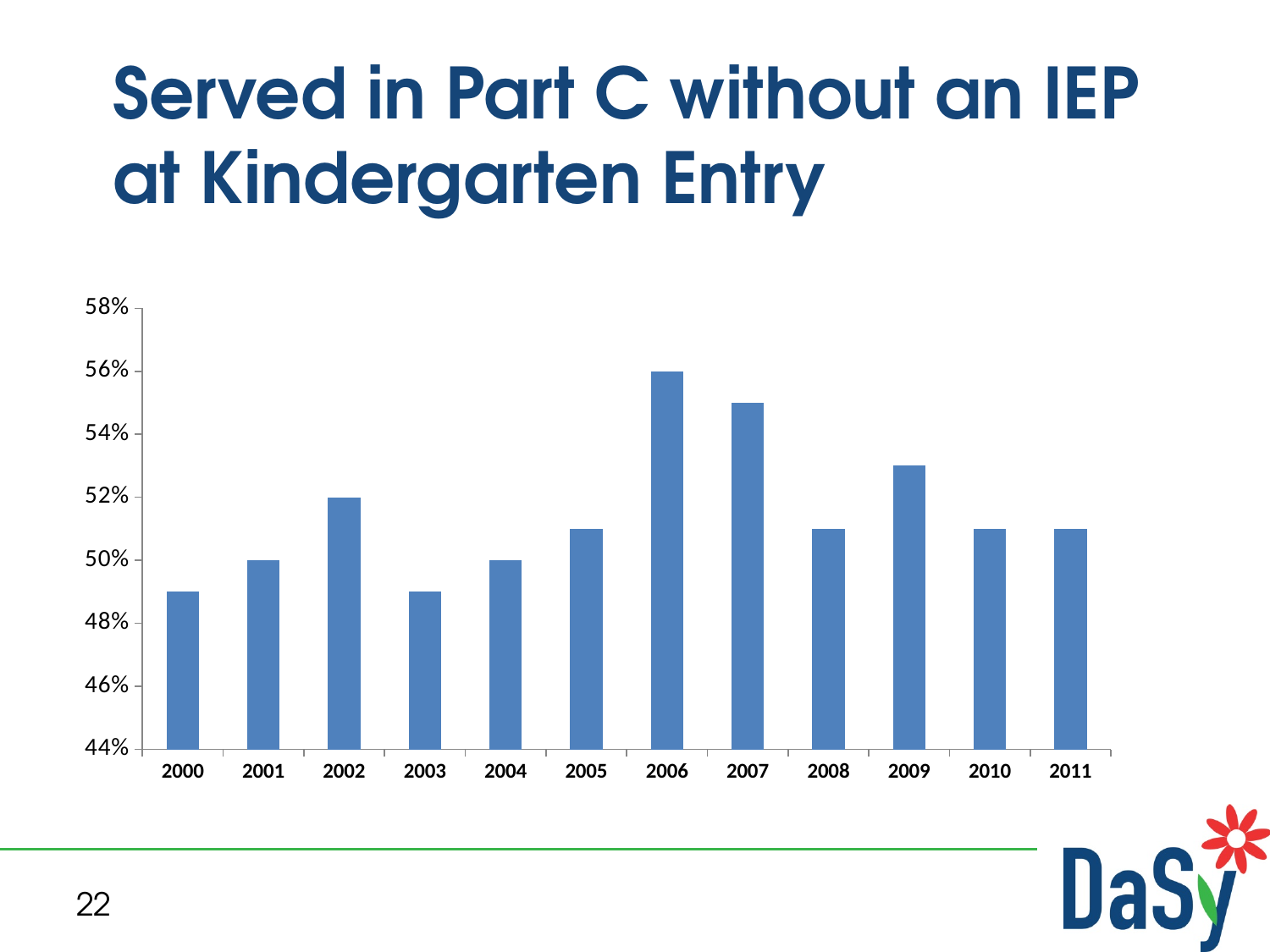

# Served in Part C without an IEP at Kindergarten Entry

### Chart

| Category | Column1 |
|---|---|
| 2000 | 0.49 |
| 2001 | 0.5 |
| 2002 | 0.52 |
| 2003 | 0.49 |
| 2004 | 0.5 |
| 2005 | 0.51 |
| 2006 | 0.56 |
| 2007 | 0.55 |
| 2008 | 0.51 |
| 2009 | 0.53 |
| 2010 | 0.51 |
| 2011 | 0.51 |